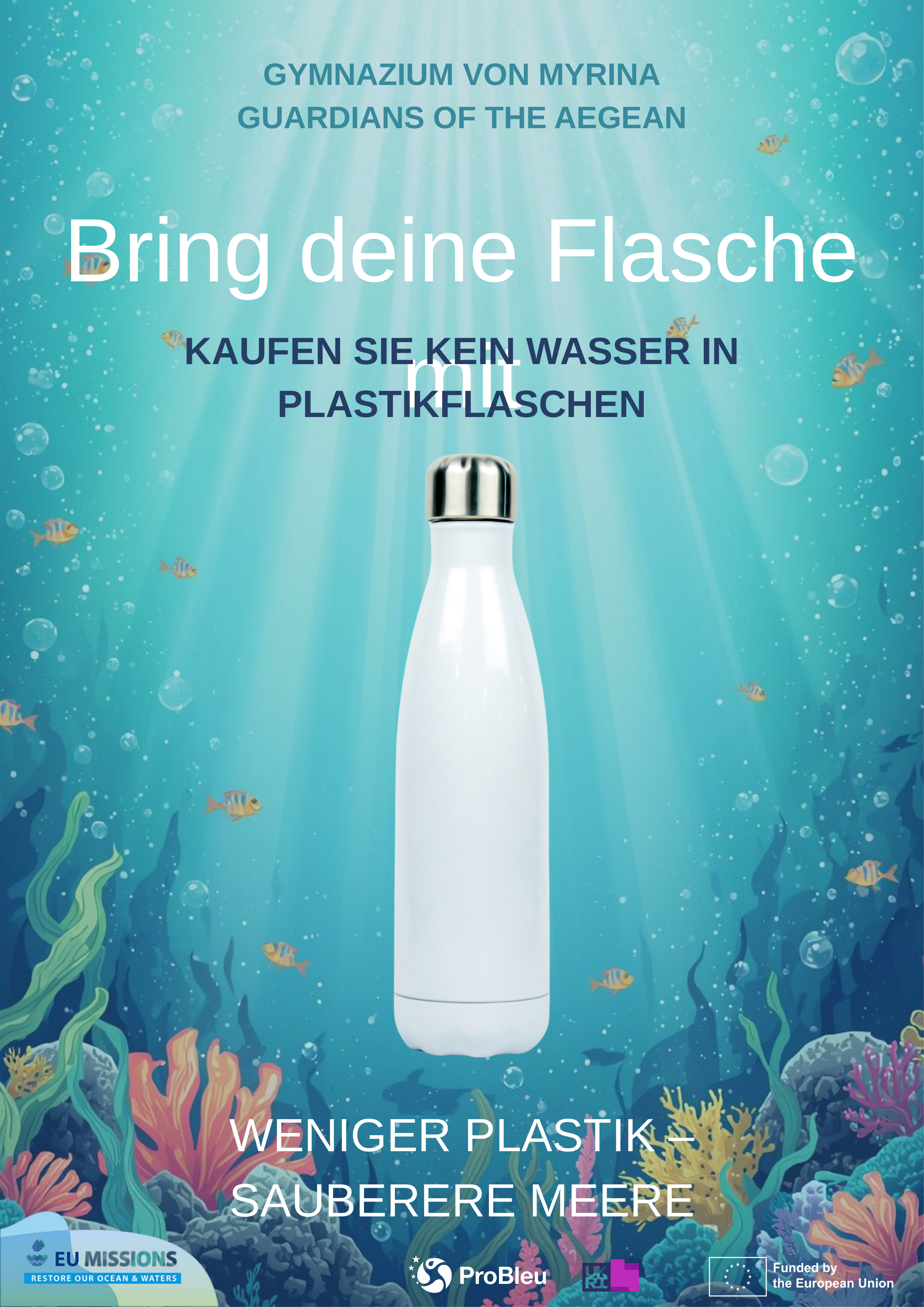

GYMNAZIUM VON MYRINA
GUARDIANS OF THE AEGEAN

Bring deine Flasche mit
KAUFEN SIE KEIN WASSER IN PLASTIKFLASCHEN
WENIGER PLASTIK – SAUBERERE MEERE